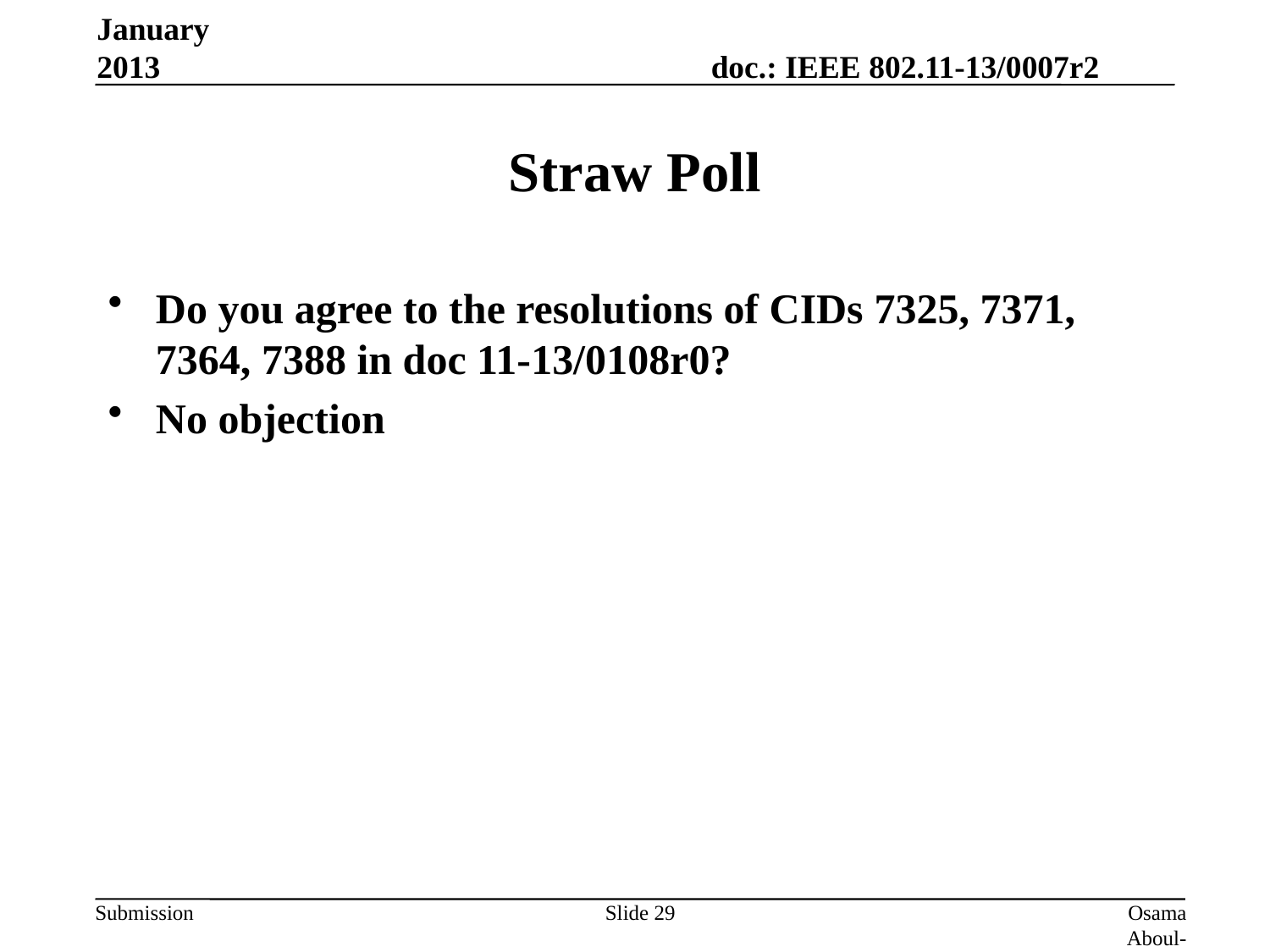

January 2013
# Straw Poll
Do you agree to the resolutions of CIDs 7325, 7371, 7364, 7388 in doc 11-13/0108r0?
No objection

Slide 29
Osama Aboul-Magd (Huawei Technologies)